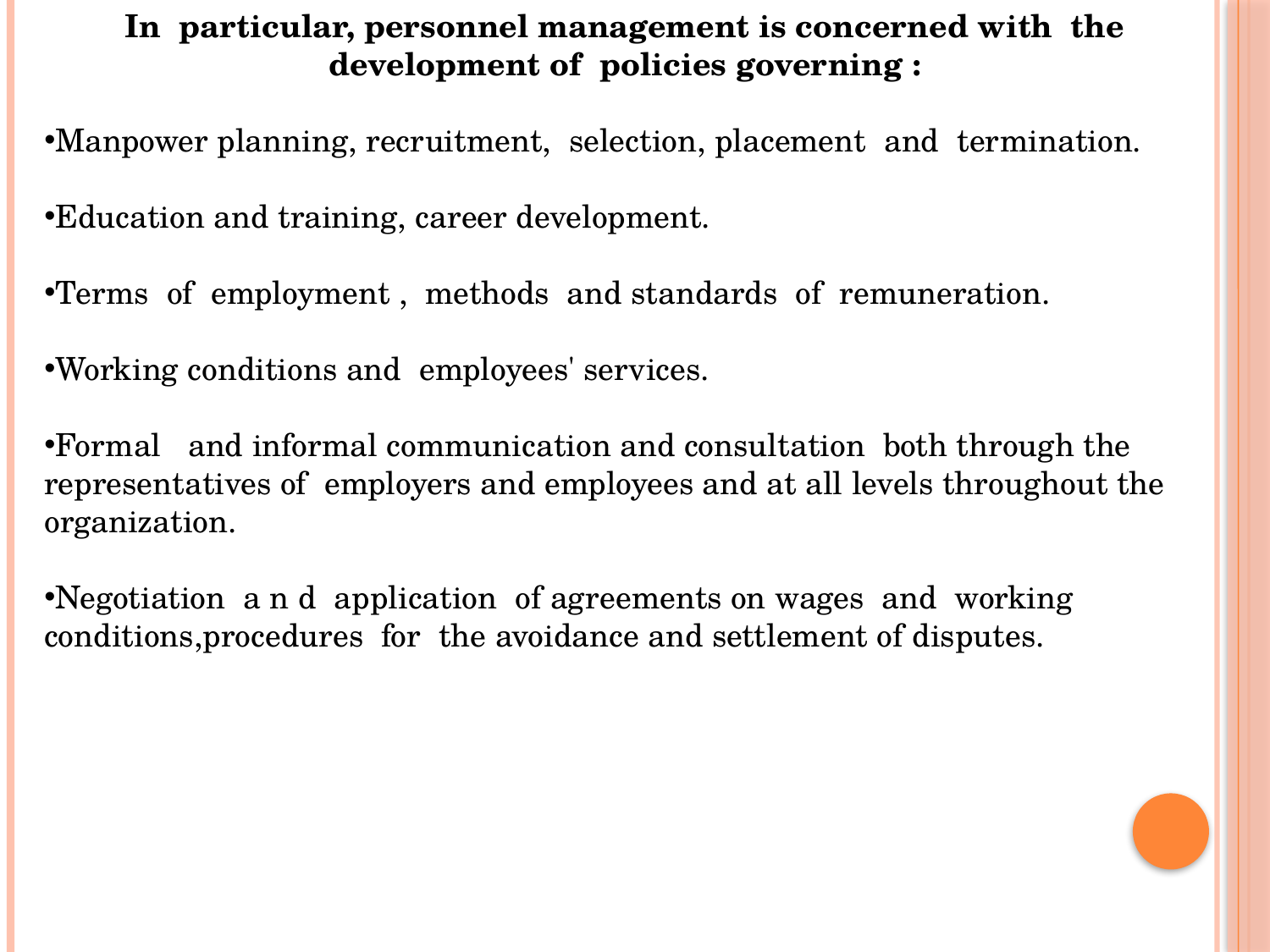

In  particular, personnel management is concerned with  the  development of  policies governing :

Manpower planning, recruitment,  selection, placement  and  termination.

Education and training, career development.

Terms  of  employment ,  methods  and standards  of  remuneration.

Working conditions and  employees' services.

Formal   and informal communication and consultation  both through the representatives of  employers and employees and at all levels throughout the organization.

Negotiation  a n d  application  of agreements on wages  and  working conditions,procedures  for  the avoidance and settlement of disputes.